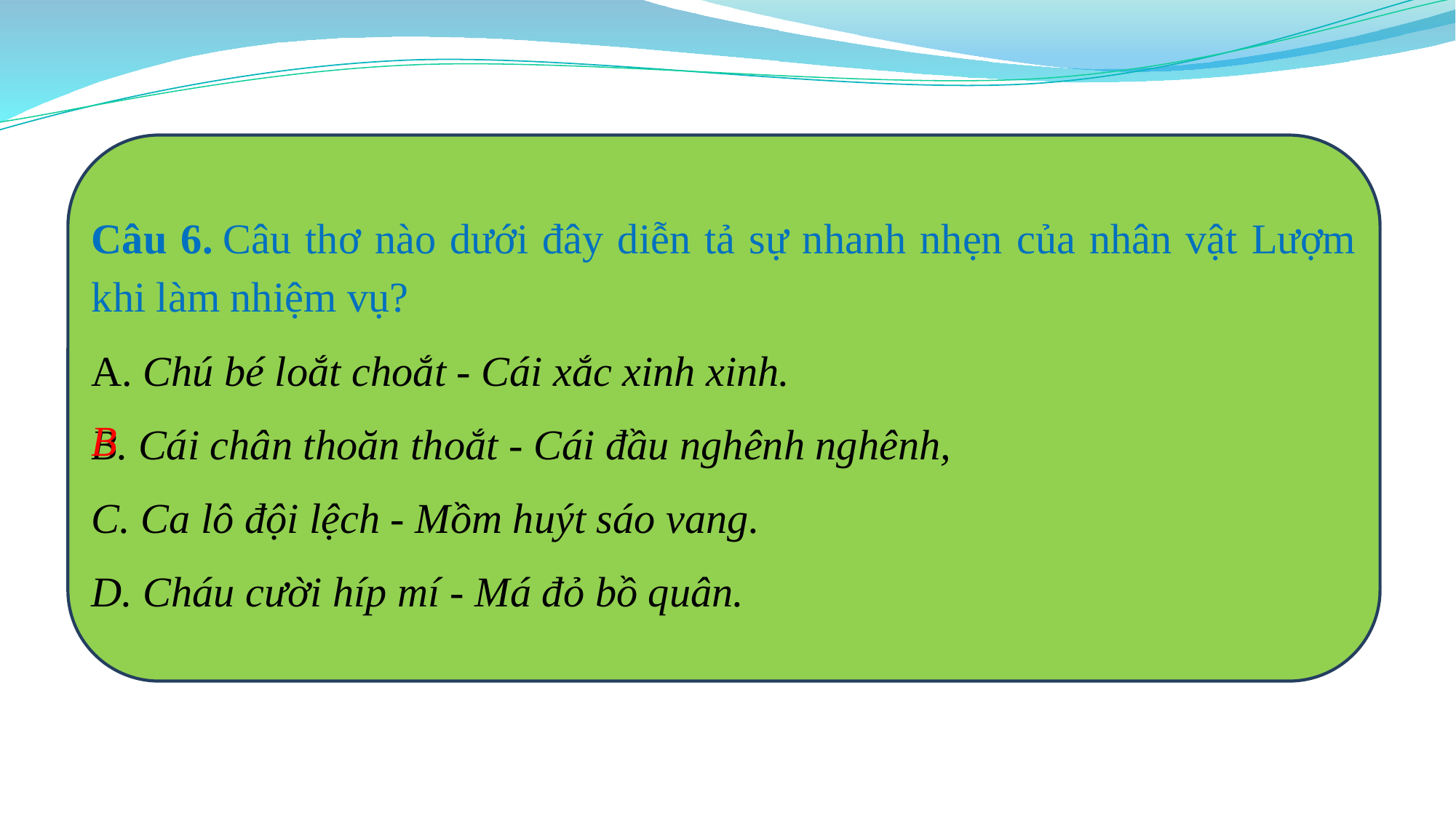

Câu 6. Câu thơ nào dưới đây diễn tả sự nhanh nhẹn của nhân vật Lượm khi làm nhiệm vụ?
A. Chú bé loắt choắt - Cái xắc xinh xinh.
B. Cái chân thoăn thoắt - Cái đầu nghênh nghênh,
C. Ca lô đội lệch - Mồm huýt sáo vang.
D. Cháu cười híp mí - Má đỏ bồ quân.
B